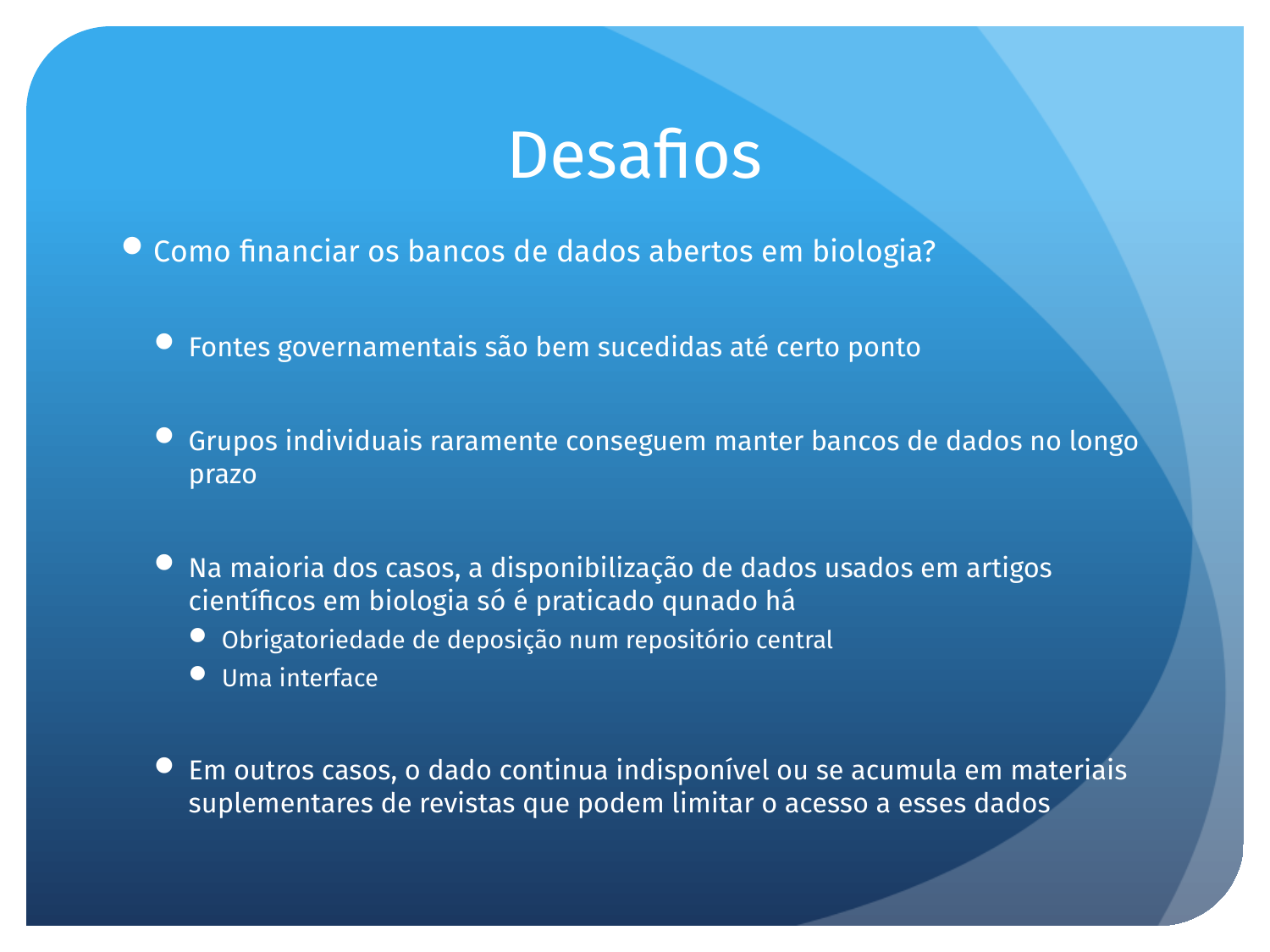

# Desafios
Como financiar os bancos de dados abertos em biologia?

Fontes governamentais são bem sucedidas até certo ponto

Grupos individuais raramente conseguem manter bancos de dados no longo prazo

Na maioria dos casos, a disponibilização de dados usados em artigos científicos em biologia só é praticado qunado há
Obrigatoriedade de deposição num repositório central
Uma interface

Em outros casos, o dado continua indisponível ou se acumula em materiais suplementares de revistas que podem limitar o acesso a esses dados